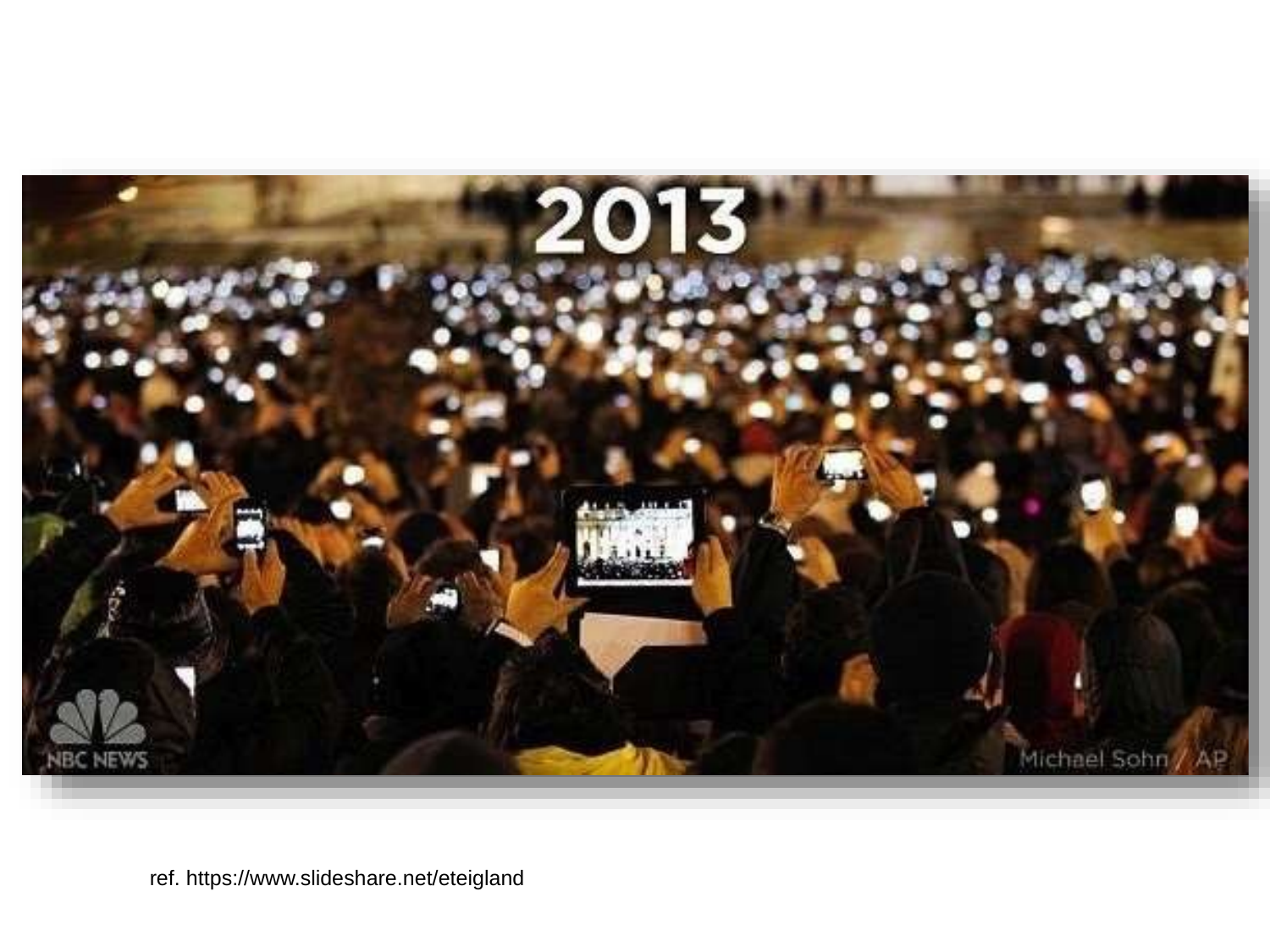

Thx to R. Wieselfors, Ericsson for photos
ref. https://www.slideshare.net/eteigland